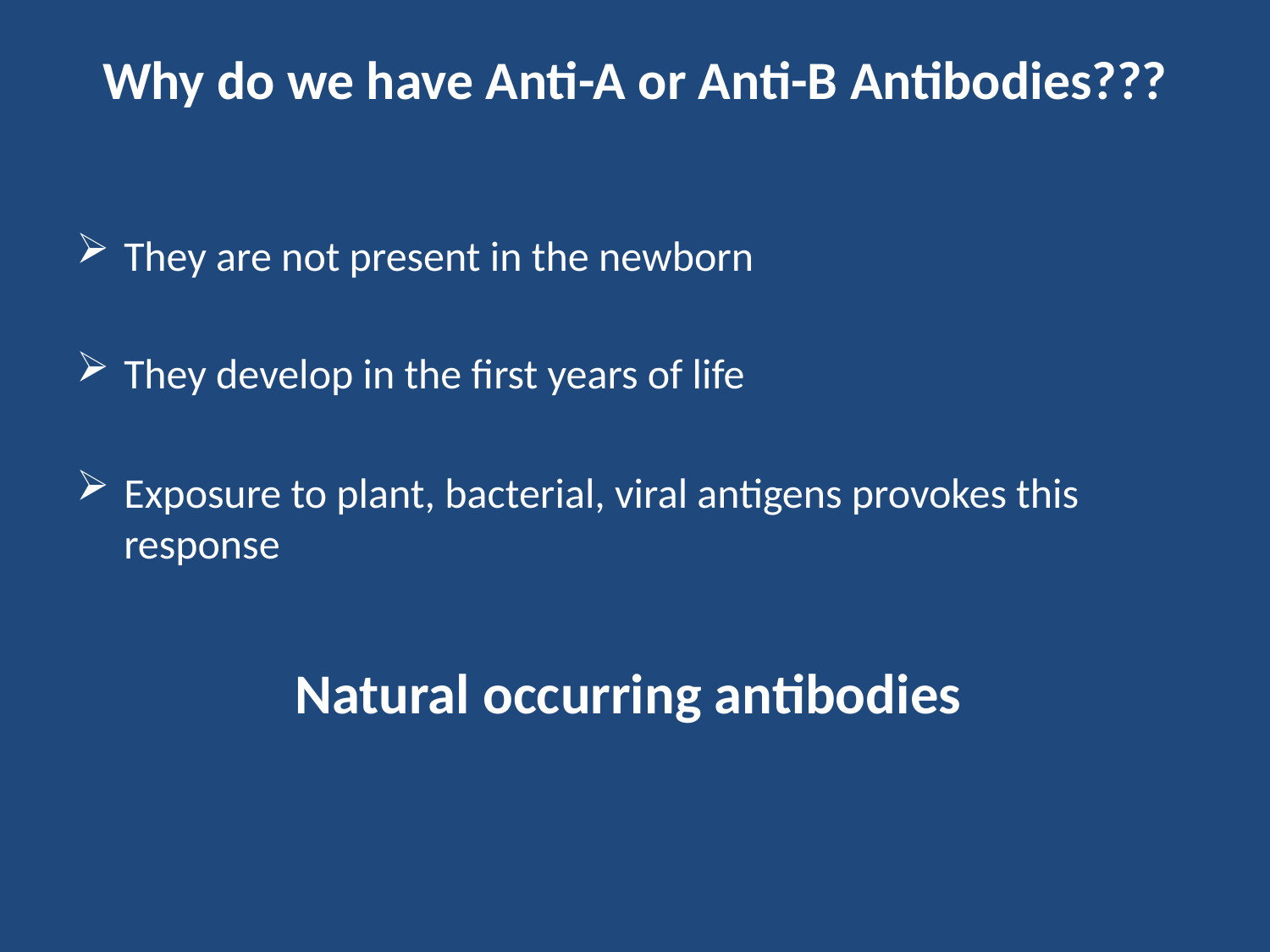

# Why do we have Anti-A or Anti-B Antibodies???
They are not present in the newborn

They develop in the first years of life

Exposure to plant, bacterial, viral antigens provokes this response

Natural occurring antibodies